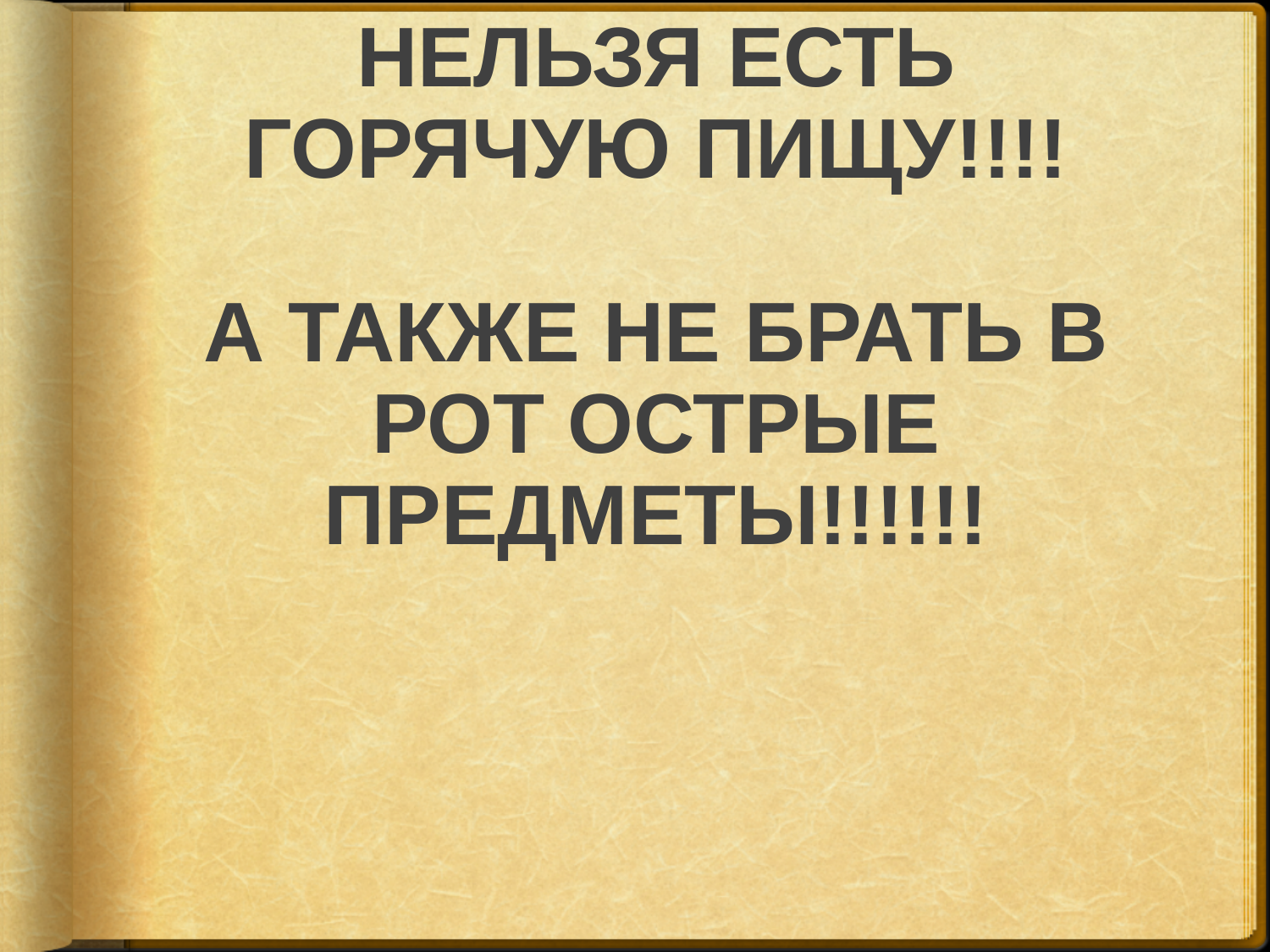

# НЕЛЬЗЯ ЕСТЬ ГОРЯЧУЮ ПИЩУ!!!! А ТАКЖЕ НЕ БРАТЬ В РОТ ОСТРЫЕ ПРЕДМЕТЫ!!!!!!